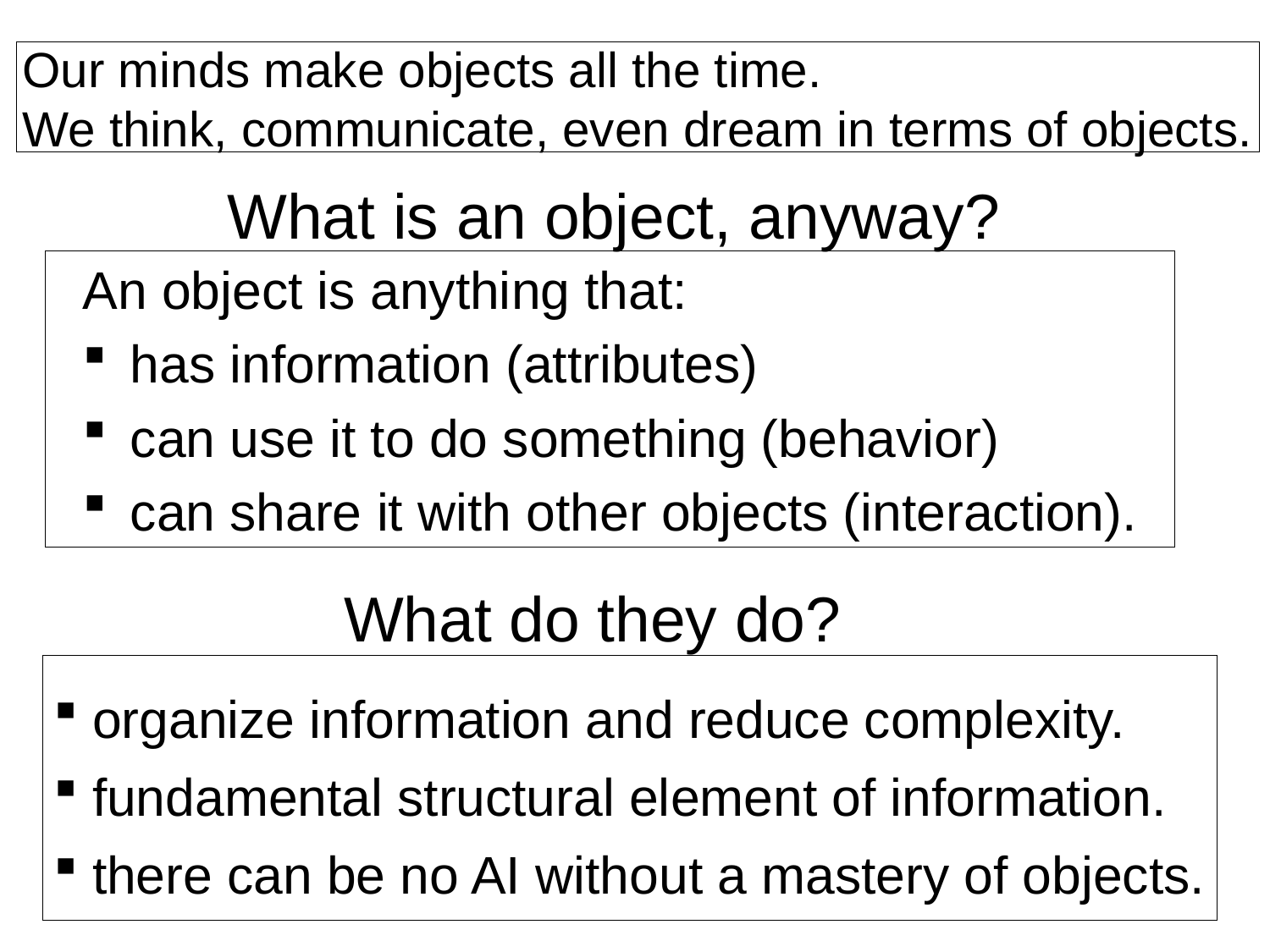

Our minds make objects all the time.
We think, communicate, even dream in terms of objects.
# What is an object, anyway?
An object is anything that:
has information (attributes)
can use it to do something (behavior)
can share it with other objects (interaction).
What do they do?
 organize information and reduce complexity.
 fundamental structural element of information.
 there can be no AI without a mastery of objects.